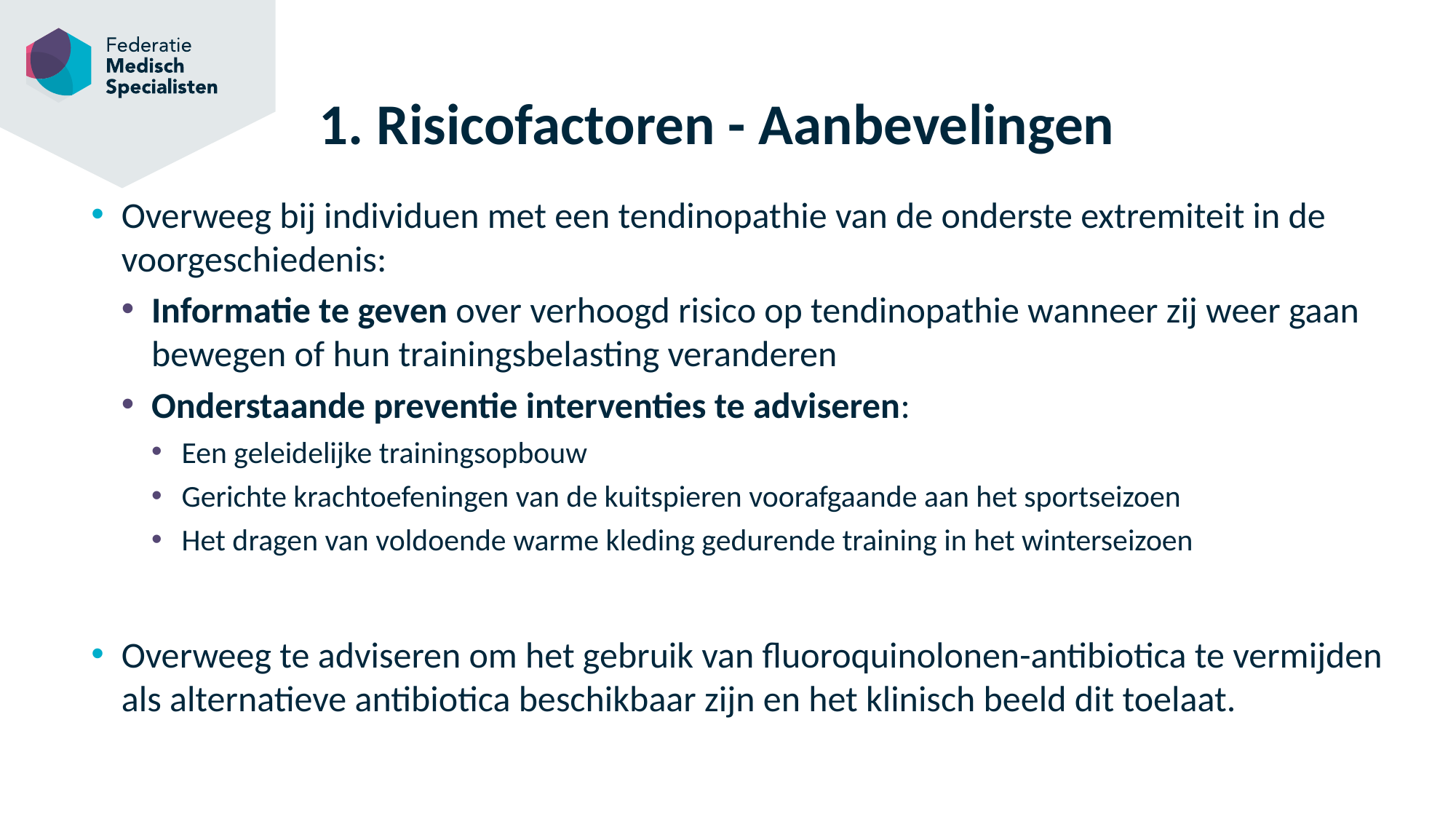

# 1. Risicofactoren - Aanbevelingen
Overweeg bij individuen met een tendinopathie van de onderste extremiteit in de voorgeschiedenis:
Informatie te geven over verhoogd risico op tendinopathie wanneer zij weer gaan bewegen of hun trainingsbelasting veranderen
Onderstaande preventie interventies te adviseren:
Een geleidelijke trainingsopbouw
Gerichte krachtoefeningen van de kuitspieren voorafgaande aan het sportseizoen
Het dragen van voldoende warme kleding gedurende training in het winterseizoen

Overweeg te adviseren om het gebruik van fluoroquinolonen-antibiotica te vermijden als alternatieve antibiotica beschikbaar zijn en het klinisch beeld dit toelaat.